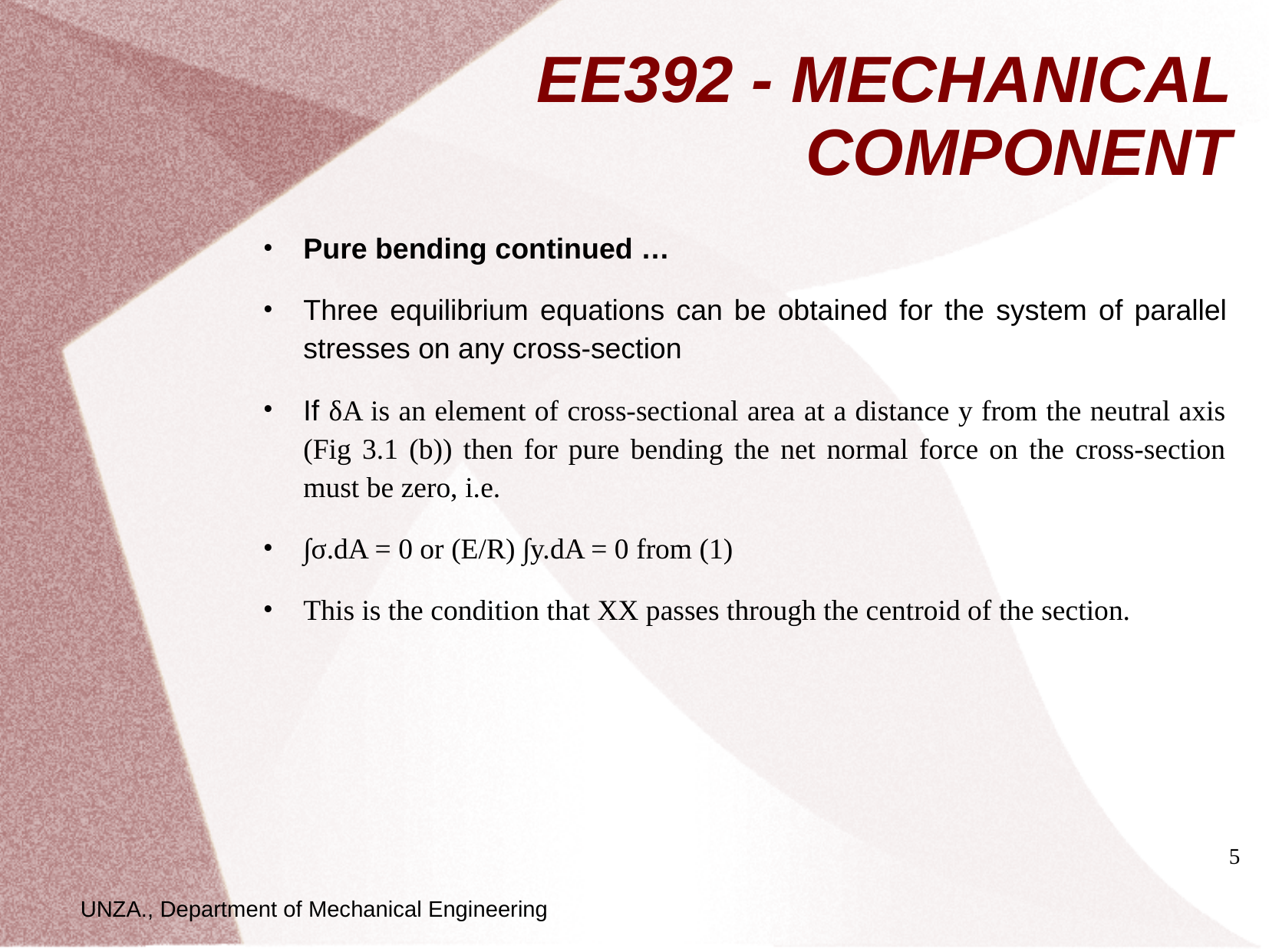

# EE392 - MECHANICAL COMPONENT
Pure bending continued …
Three equilibrium equations can be obtained for the system of parallel stresses on any cross-section
If δA is an element of cross-sectional area at a distance y from the neutral axis (Fig 3.1 (b)) then for pure bending the net normal force on the cross-section must be zero, i.e.
∫σ.dA = 0 or (E/R) ∫y.dA = 0 from (1)
This is the condition that XX passes through the centroid of the section.
5
UNZA., Department of Mechanical Engineering